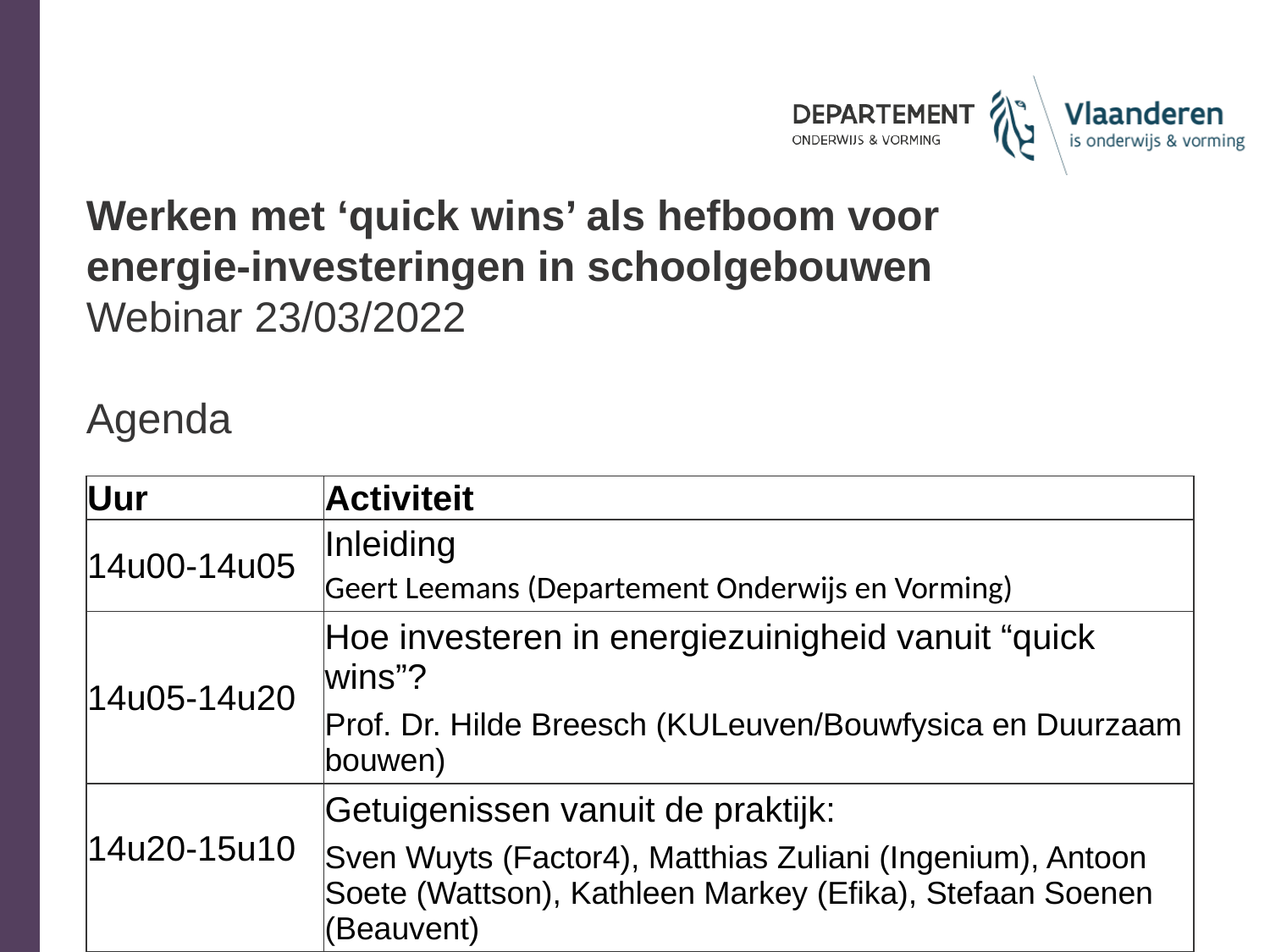

Werken met ‘quick wins’ als hefboom voor energie-investeringen in schoolgebouwen
Webinar 23/03/2022

Agenda
| Uur | Activiteit |
| --- | --- |
| 14u00-14u05 | Inleiding Geert Leemans (Departement Onderwijs en Vorming) |
| 14u05-14u20 | Hoe investeren in energiezuinigheid vanuit “quick wins”? Prof. Dr. Hilde Breesch (KULeuven/Bouwfysica en Duurzaam bouwen) |
| 14u20-15u10 | Getuigenissen vanuit de praktijk: Sven Wuyts (Factor4), Matthias Zuliani (Ingenium), Antoon Soete (Wattson), Kathleen Markey (Efika), Stefaan Soenen (Beauvent) |
| 15u10-15u30 | Vragen aan de sprekers |